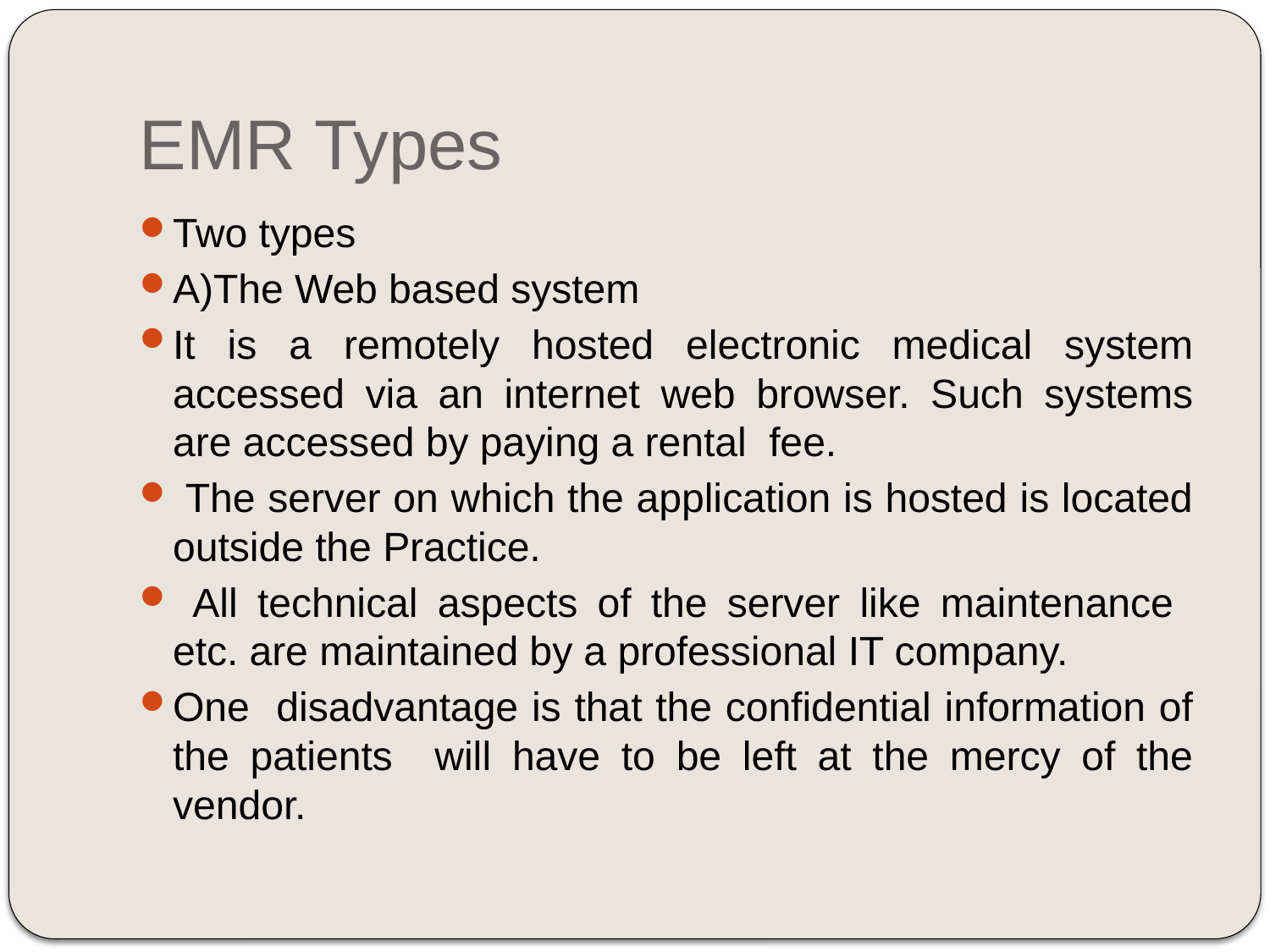

# EMR Types
Two types
A)The Web based system
It is a remotely hosted electronic medical system accessed via an internet web browser. Such systems are accessed by paying a rental  fee.
 The server on which the application is hosted is located outside the Practice.
 All technical aspects of the server like maintenance  etc. are maintained by a professional IT company.
One  disadvantage is that the confidential information of the patients  will have to be left at the mercy of the vendor.